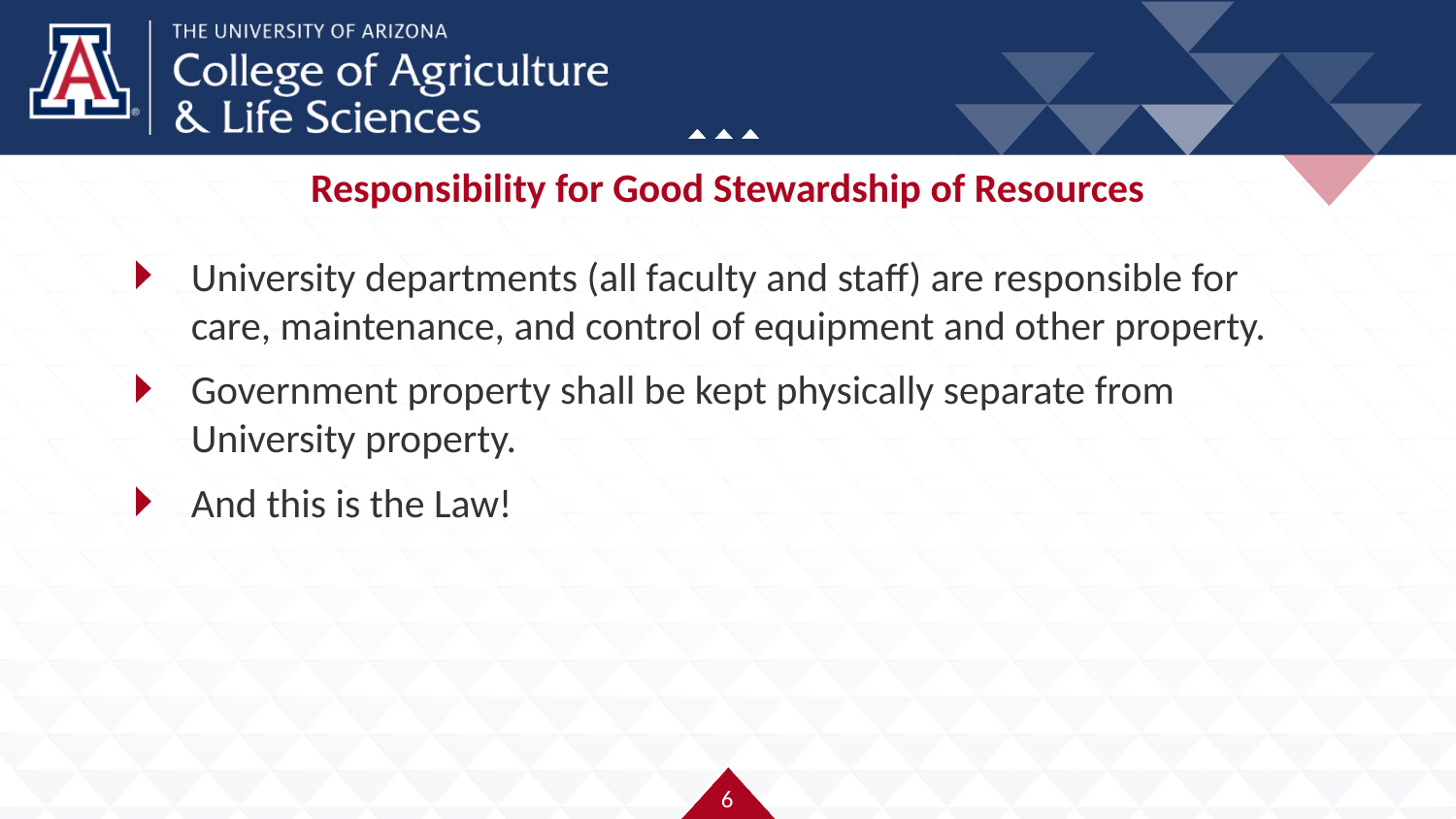

# Responsibility for Good Stewardship of Resources
University departments (all faculty and staff) are responsible for care, maintenance, and control of equipment and other property.
Government property shall be kept physically separate from University property.
And this is the Law!
6